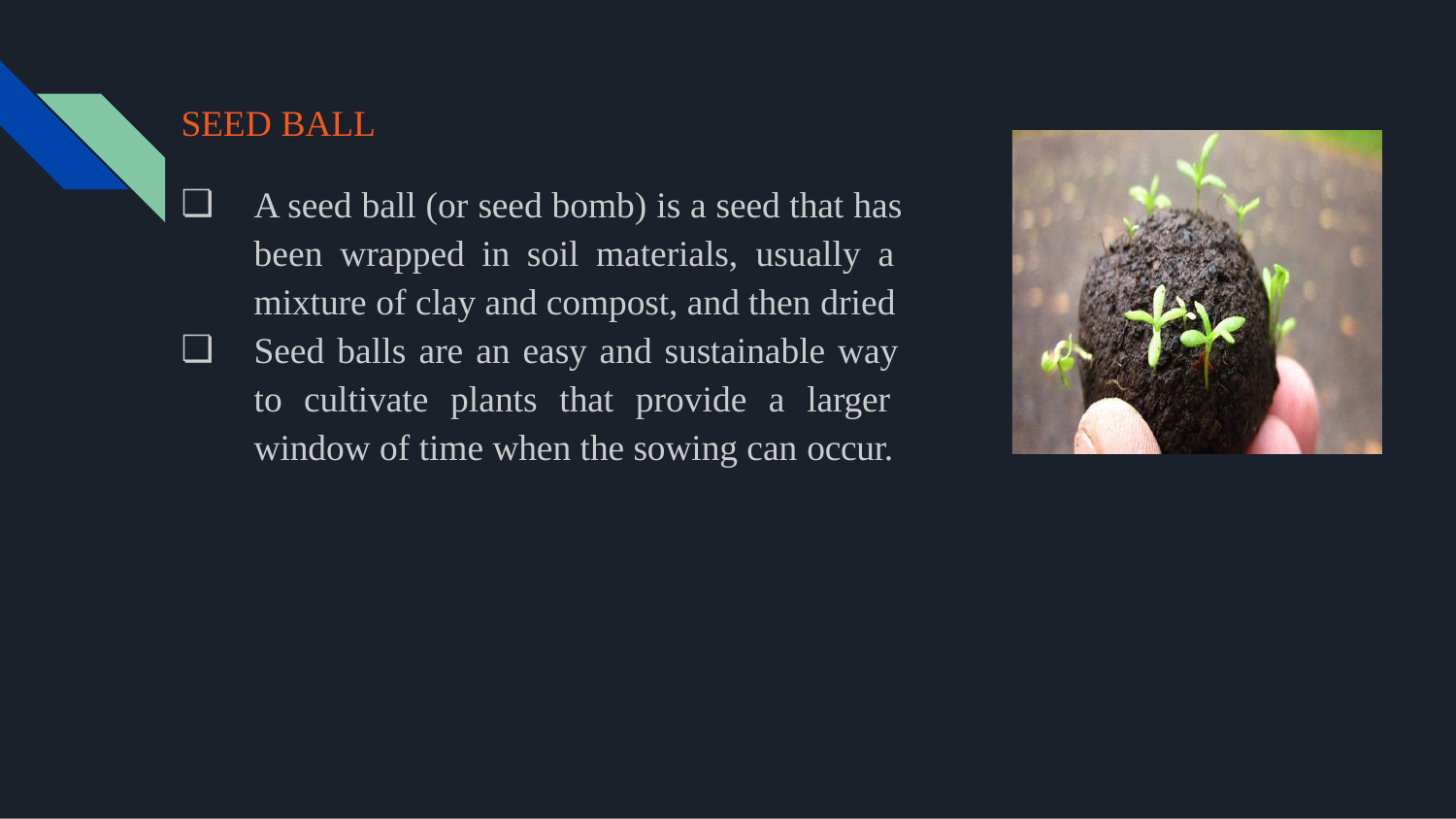

# SEED BALL

A seed ball (or seed bomb) is a seed that has  been wrapped in soil materials, usually a  mixture of clay and compost, and then dried
Seed balls are an easy and sustainable way  to cultivate plants that provide a larger  window of time when the sowing can occur.